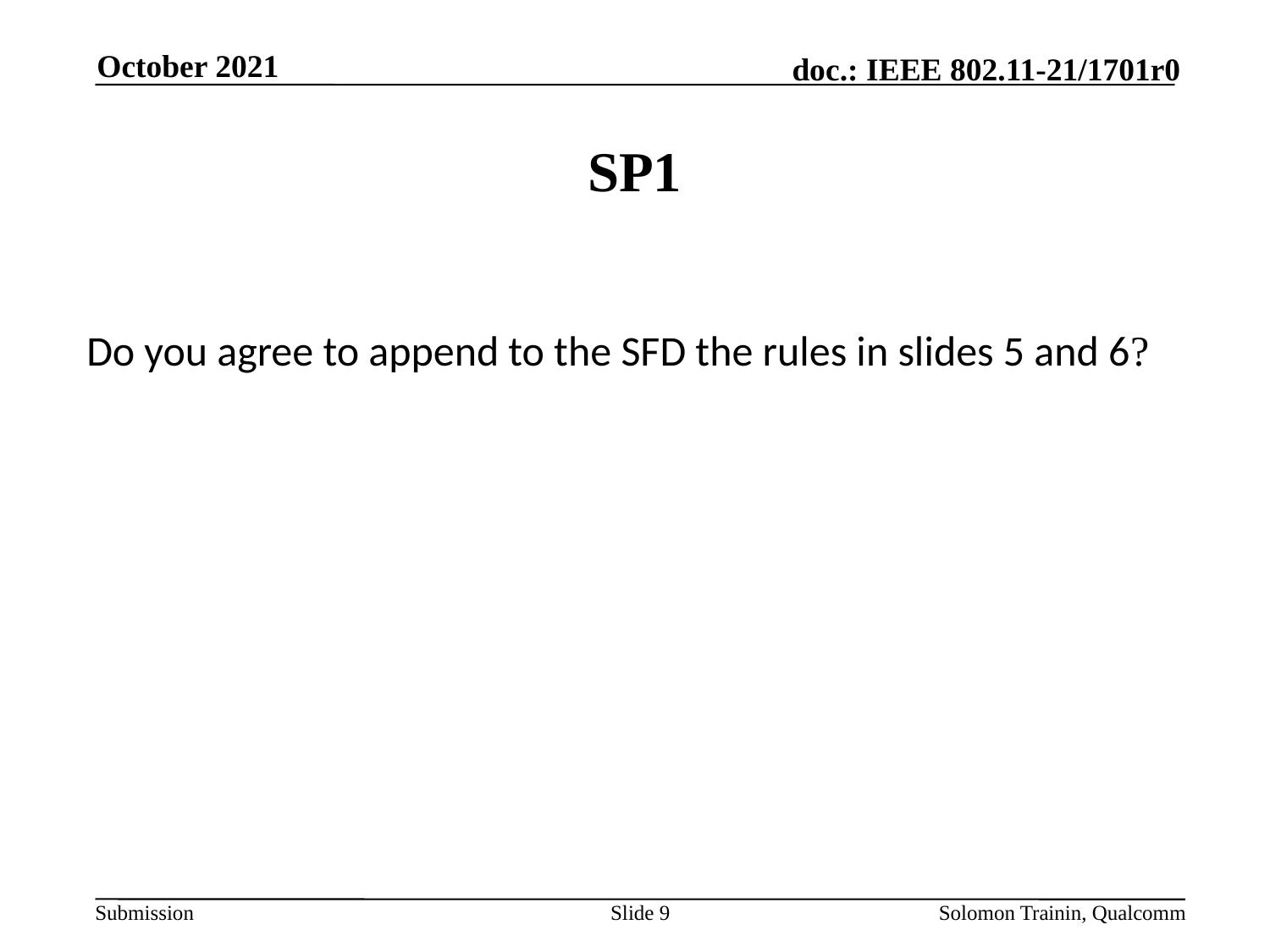

October 2021
# SP1
Do you agree to append to the SFD the rules in slides 5 and 6?
Slide 9
Solomon Trainin, Qualcomm